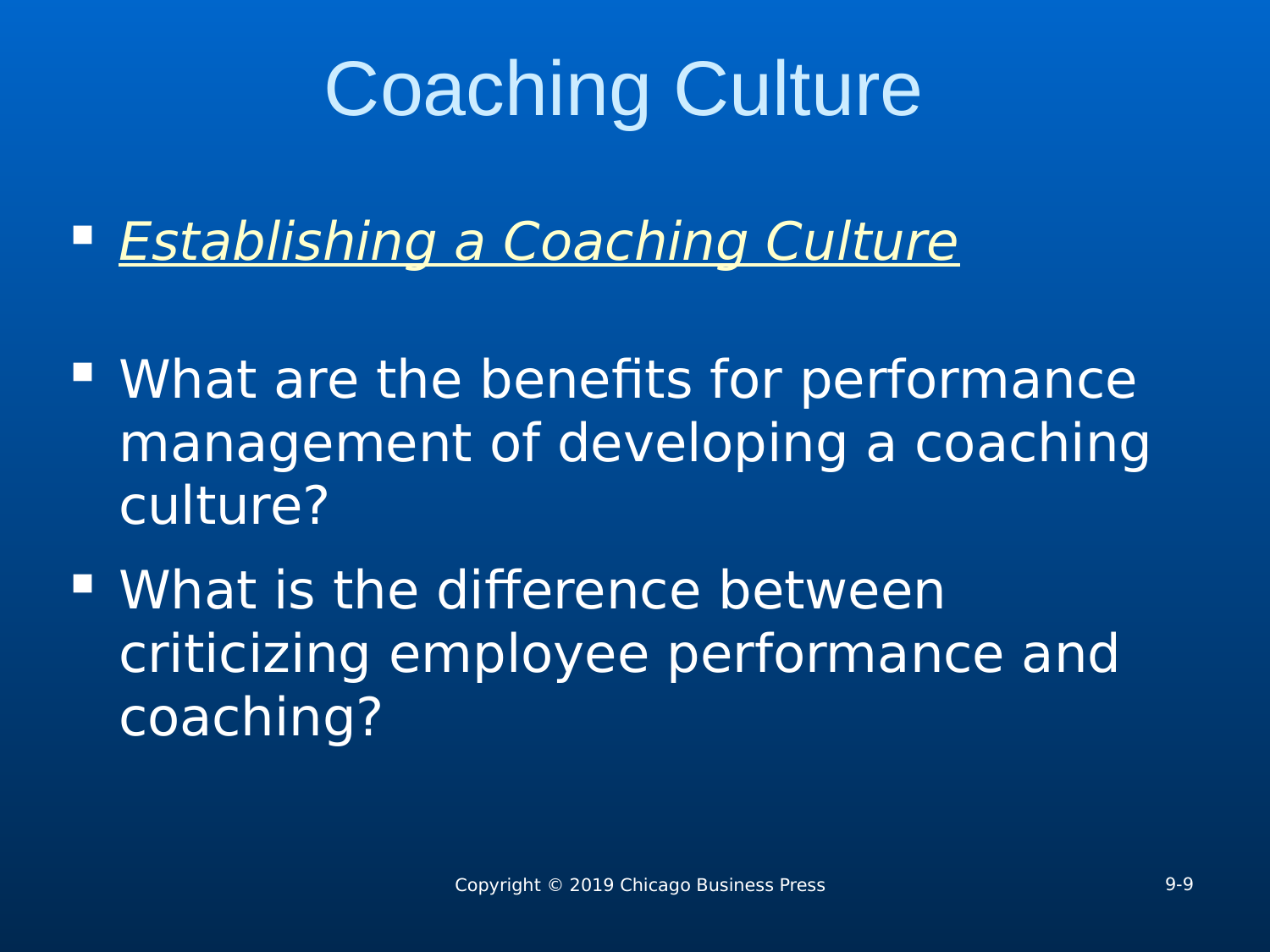

# Coaching Culture
Establishing a Coaching Culture

What are the benefits for performance management of developing a coaching culture?
What is the difference between criticizing employee performance and coaching?
9-9
Copyright © 2019 Chicago Business Press